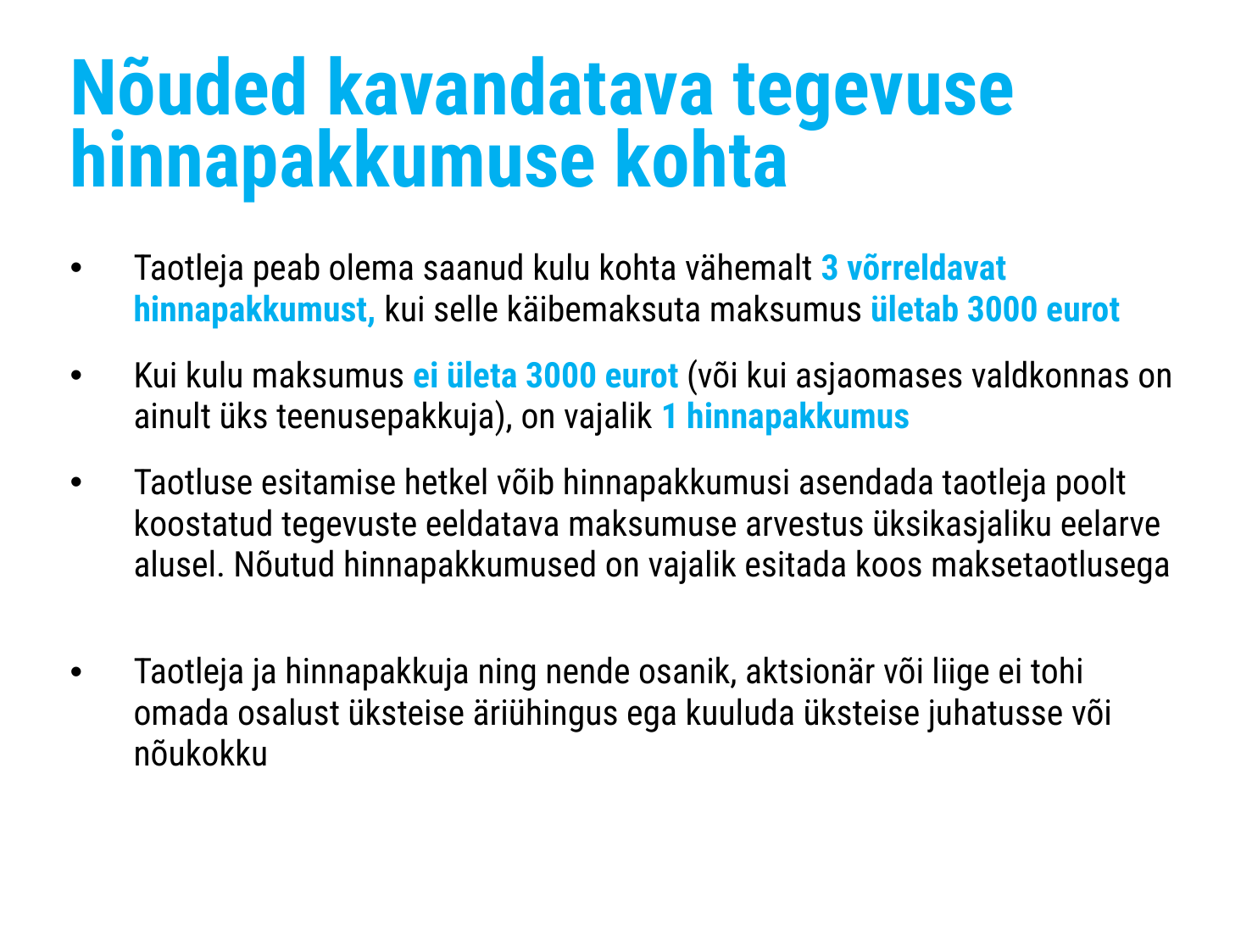

# Nõuded kavandatava tegevuse hinnapakkumuse kohta
Taotleja peab olema saanud kulu kohta vähemalt 3 võrreldavat hinnapakkumust, kui selle käibemaksuta maksumus ületab 3000 eurot
Kui kulu maksumus ei ületa 3000 eurot (või kui asjaomases valdkonnas on ainult üks teenusepakkuja), on vajalik 1 hinnapakkumus
Taotluse esitamise hetkel võib hinnapakkumusi asendada taotleja poolt koostatud tegevuste eeldatava maksumuse arvestus üksikasjaliku eelarve alusel. Nõutud hinnapakkumused on vajalik esitada koos maksetaotlusega
Taotleja ja hinnapakkuja ning nende osanik, aktsionär või liige ei tohi omada osalust üksteise äriühingus ega kuuluda üksteise juhatusse või nõukokku